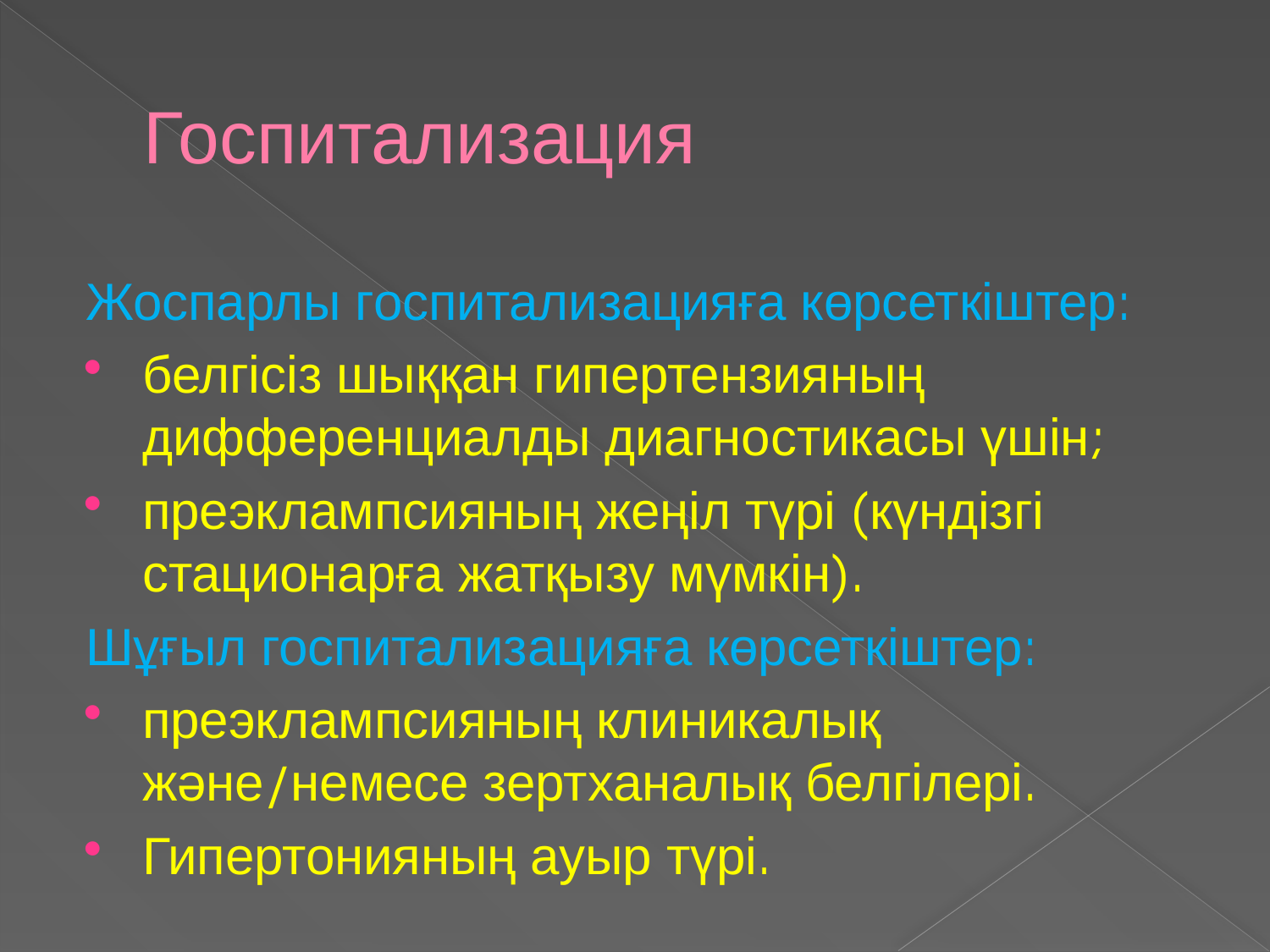

# Госпитализация
Жоспарлы госпитализацияға көрсеткіштер:
белгісіз шыққан гипертензияның дифференциалды диагностикасы үшін;
преэклампсияның жеңіл түрі (күндізгі стационарға жатқызу мүмкін).
Шұғыл госпитализацияға көрсеткіштер:
преэклампсияның клиникалық және/немесе зертханалық белгілері.
Гипертонияның ауыр түрі.